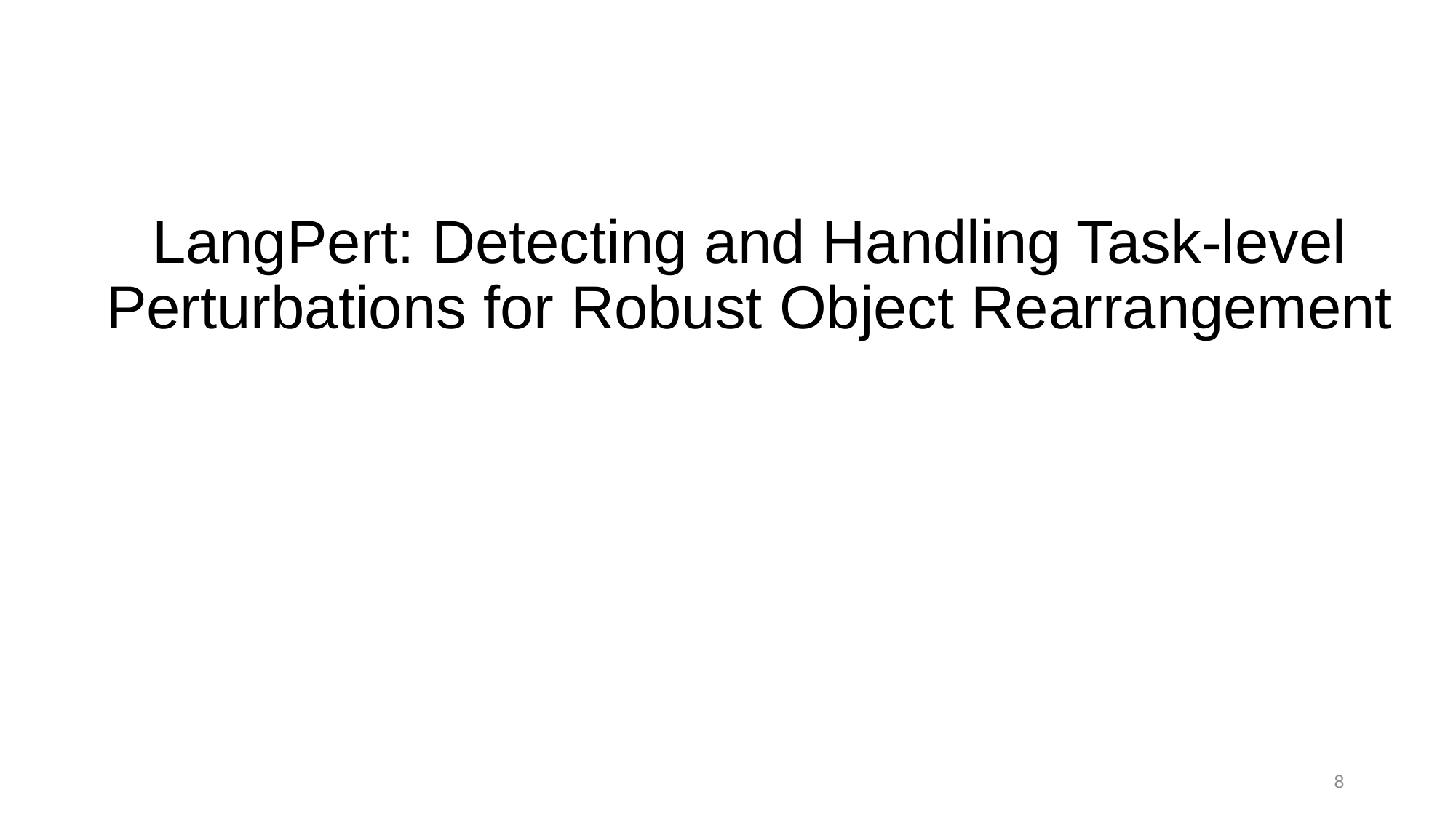

# LangPert: Detecting and Handling Task-level Perturbations for Robust Object Rearrangement
8